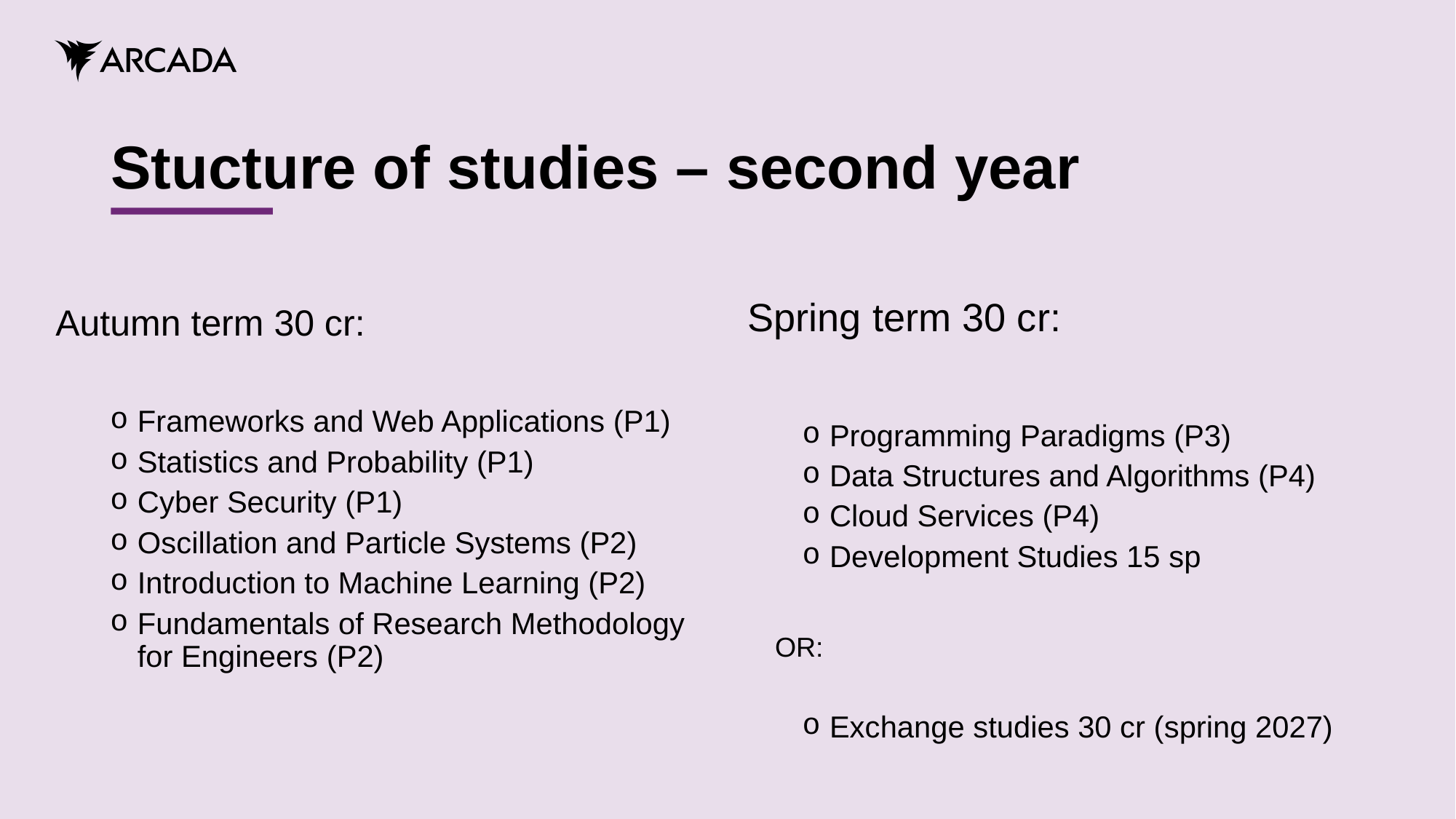

# Stucture of studies – second year

Spring term 30 cr:

Programming Paradigms (P3)
Data Structures and Algorithms (P4)
Cloud Services (P4)
Development Studies 15 sp

 OR:

Exchange studies 30 cr (spring 2027)

Autumn term 30 cr:

Frameworks and Web Applications (P1)
Statistics and Probability (P1)
Cyber Security (P1)
Oscillation and Particle Systems (P2)
Introduction to Machine Learning (P2)
Fundamentals of Research Methodology for Engineers (P2)